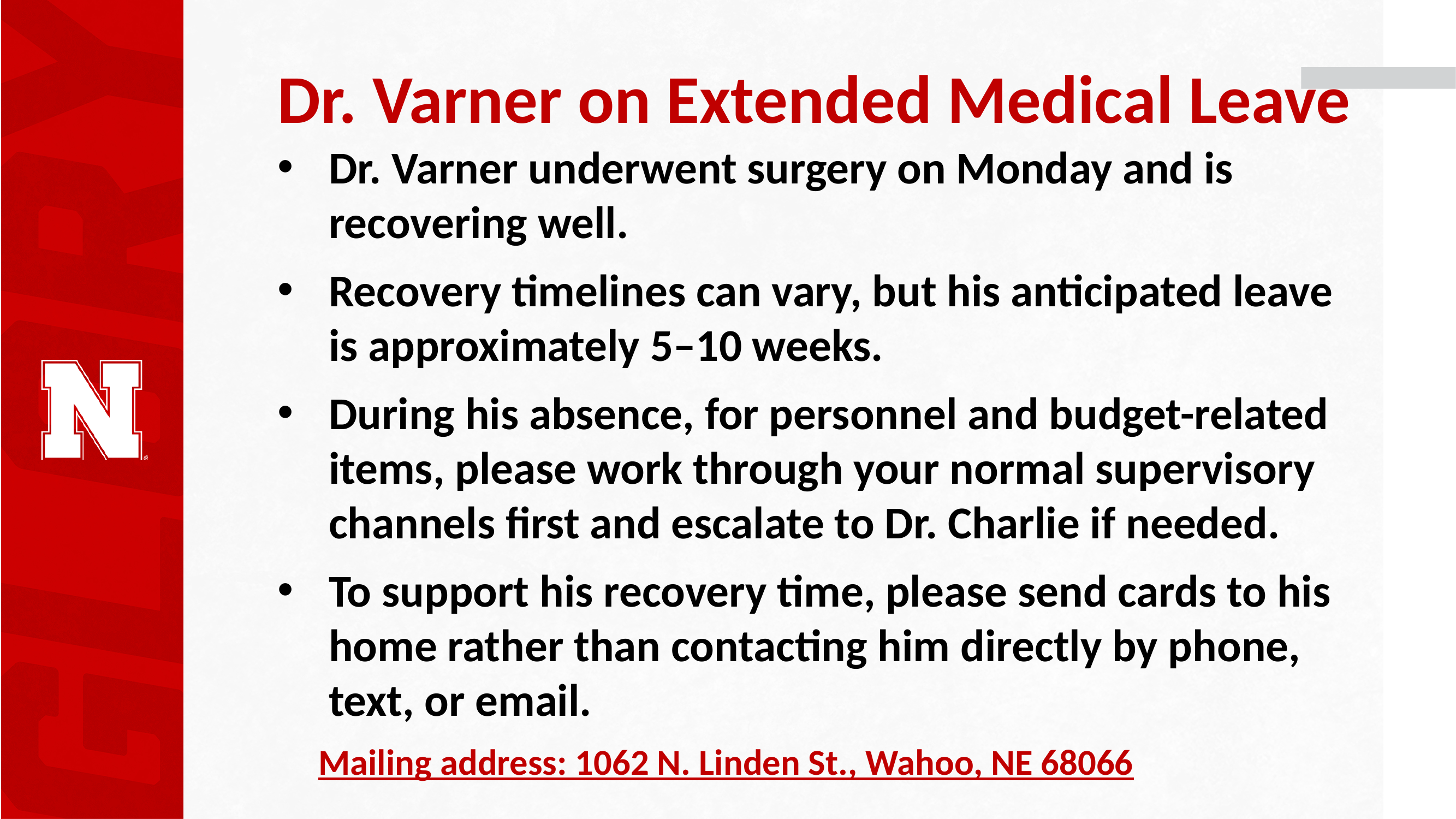

# Dr. Varner on Extended Medical Leave
Dr. Varner underwent surgery on Monday and is recovering well.
Recovery timelines can vary, but his anticipated leave is approximately 5–10 weeks.
During his absence, for personnel and budget-related items, please work through your normal supervisory channels first and escalate to Dr. Charlie if needed.
To support his recovery time, please send cards to his home rather than contacting him directly by phone, text, or email.
Mailing address: 1062 N. Linden St., Wahoo, NE 68066